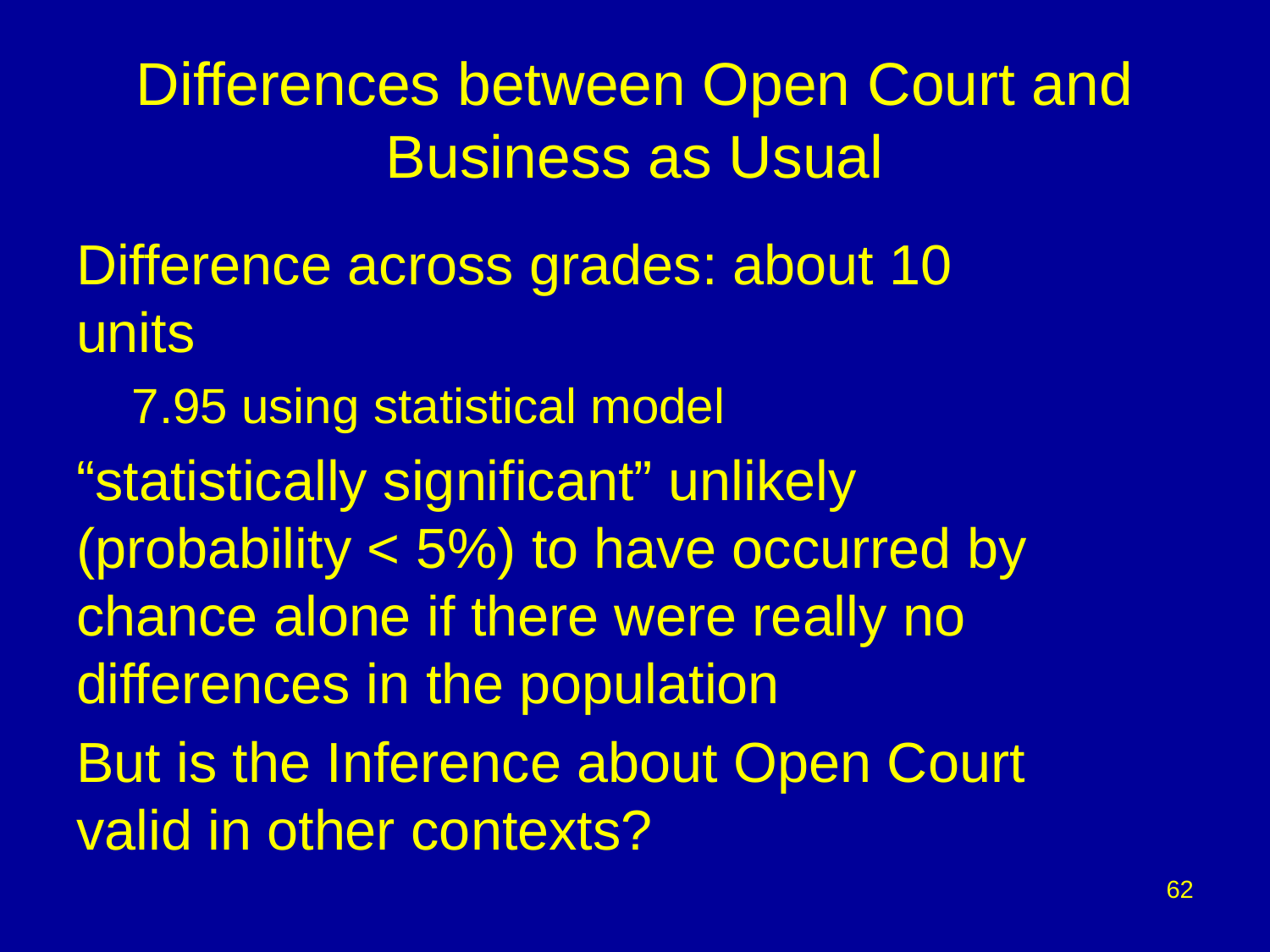

# Differences between Open Court and Business as Usual
Difference across grades: about 10 units
7.95 using statistical model
“statistically significant” unlikely (probability < 5%) to have occurred by chance alone if there were really no differences in the population
But is the Inference about Open Court valid in other contexts?
62